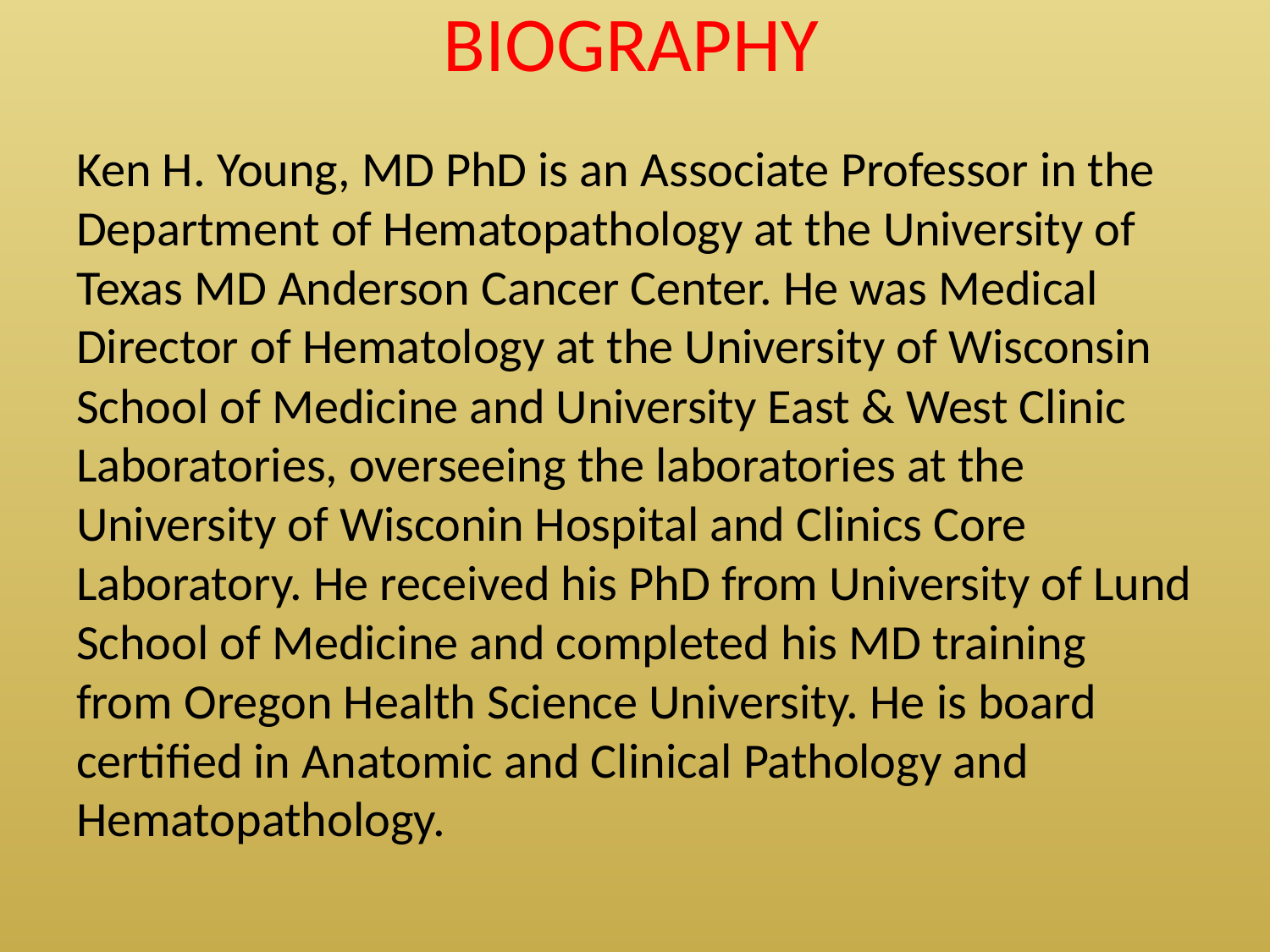

# BIOGRAPHY
Ken H. Young, MD PhD is an Associate Professor in the Department of Hematopathology at the University of Texas MD Anderson Cancer Center. He was Medical Director of Hematology at the University of Wisconsin School of Medicine and University East & West Clinic Laboratories, overseeing the laboratories at the University of Wisconin Hospital and Clinics Core Laboratory. He received his PhD from University of Lund School of Medicine and completed his MD training from Oregon Health Science University. He is board certified in Anatomic and Clinical Pathology and Hematopathology.